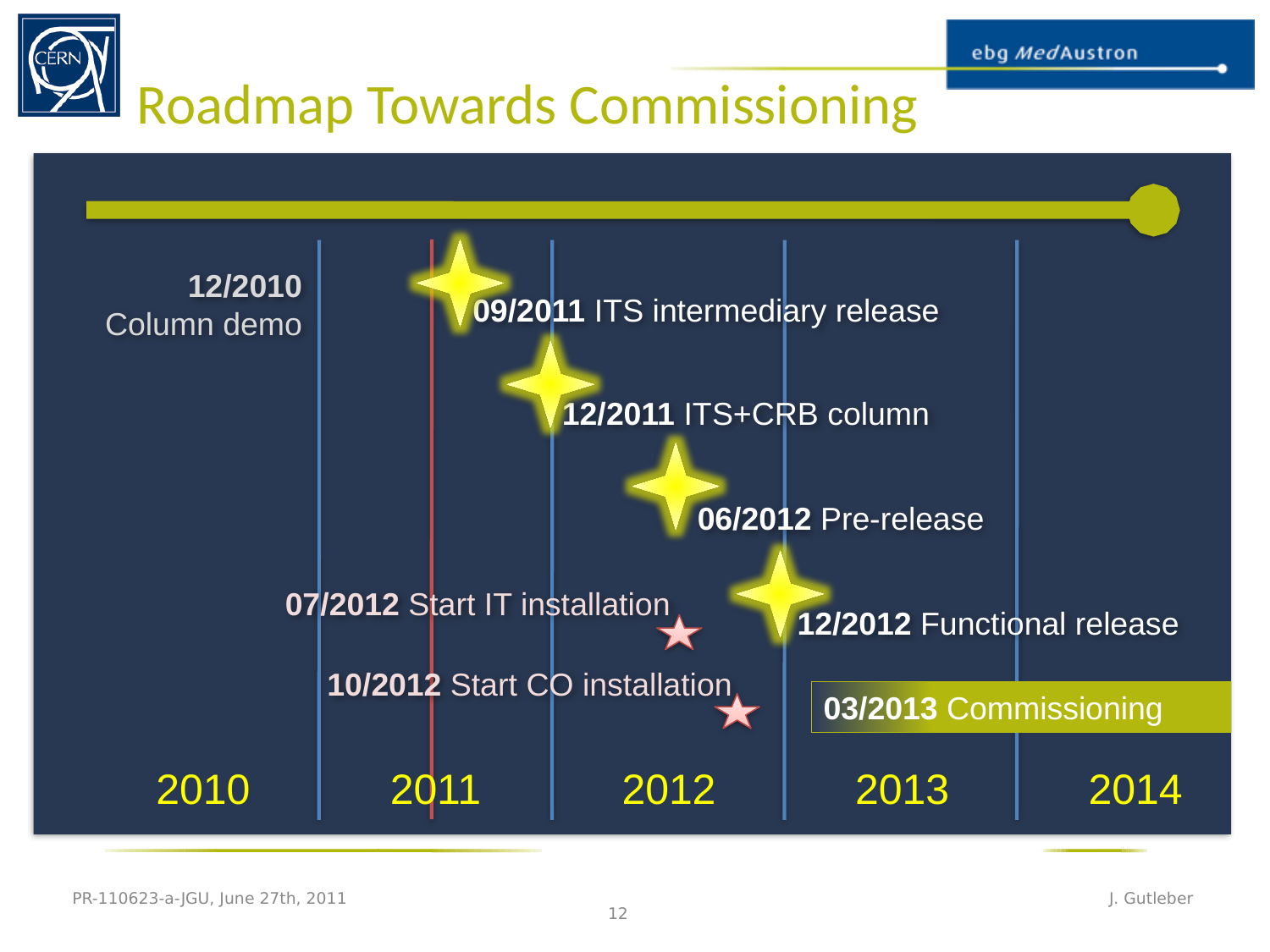

# Roadmap Towards Commissioning

12/2010
Column demo

09/2011 ITS intermediary release

12/2011 ITS+CRB column

06/2012 Pre-release

07/2012 Start IT installation
12/2012 Functional release

10/2012 Start CO installation
03/2013 Commissioning

2010
2011
2012
2013
2014
PR-110623-a-JGU, June 27th, 2011
J. Gutleber
12